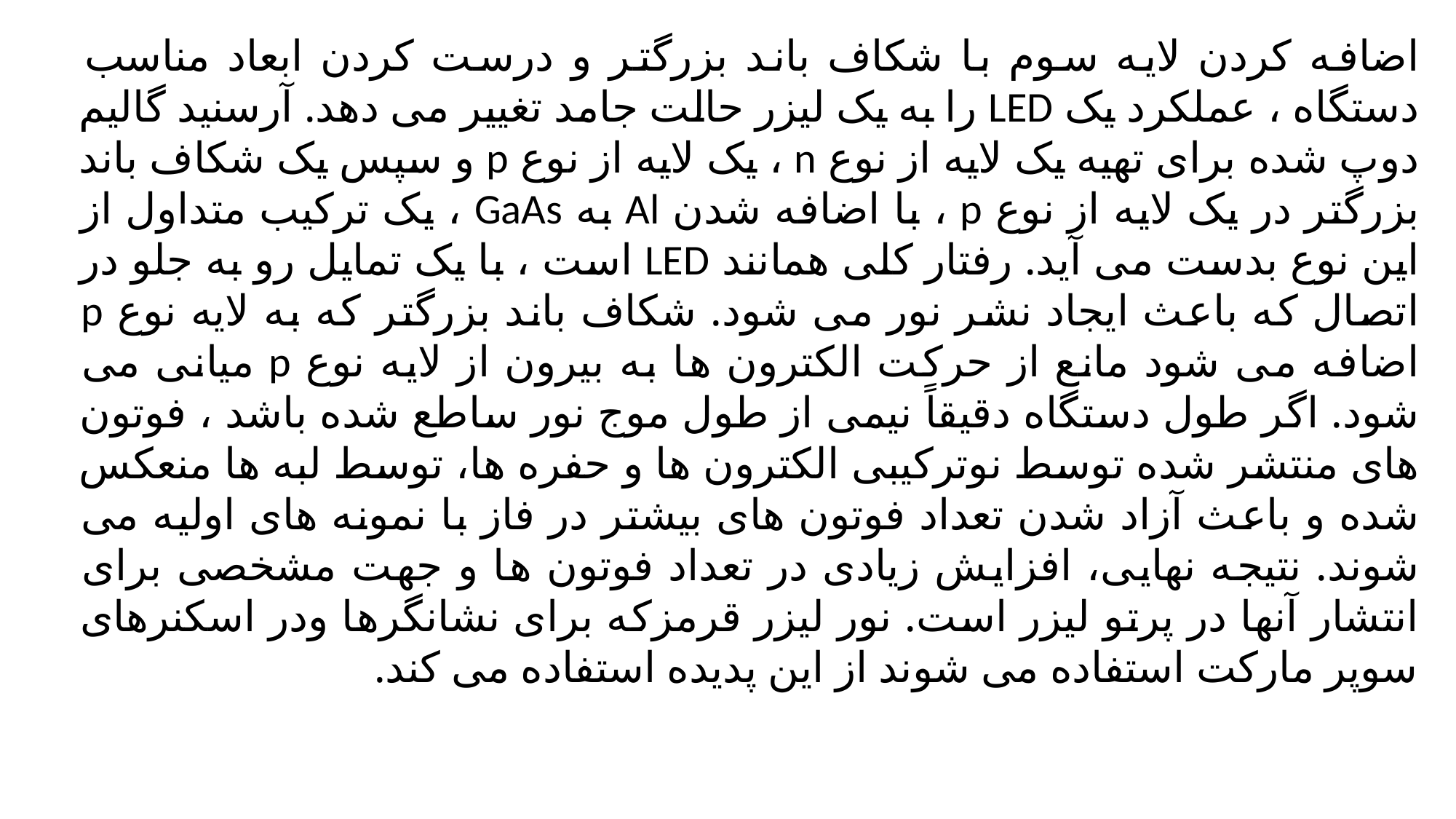

اضافه کردن لایه سوم با شکاف باند بزرگتر و درست کردن ابعاد مناسب دستگاه ، عملکرد یک LED را به یک لیزر حالت جامد تغییر می دهد. آرسنید گالیم دوپ شده برای تهیه یک لایه از نوع n ، یک لایه از نوع p و سپس یک شکاف باند بزرگتر در یک لایه از نوع p ، با اضافه شدن Al به GaAs ، یک ترکیب متداول از این نوع بدست می آید. رفتار کلی همانند LED است ، با یک تمایل رو به جلو در اتصال که باعث ایجاد نشر نور می شود. شکاف باند بزرگتر که به لایه نوع p اضافه می شود مانع از حرکت الکترون ها به بیرون از لایه نوع p میانی می شود. اگر طول دستگاه دقیقاً نیمی از طول موج نور ساطع شده باشد ، فوتون های منتشر شده توسط نوترکیبی الکترون ها و حفره ها، توسط لبه ها منعکس شده و باعث آزاد شدن تعداد فوتون های بیشتر در فاز با نمونه های اولیه می شوند. نتیجه نهایی، افزایش زیادی در تعداد فوتون ها و جهت مشخصی برای انتشار آنها در پرتو لیزر است. نور لیزر قرمزکه برای نشانگرها ودر اسکنرهای سوپر مارکت استفاده می شوند از این پدیده استفاده می کند.